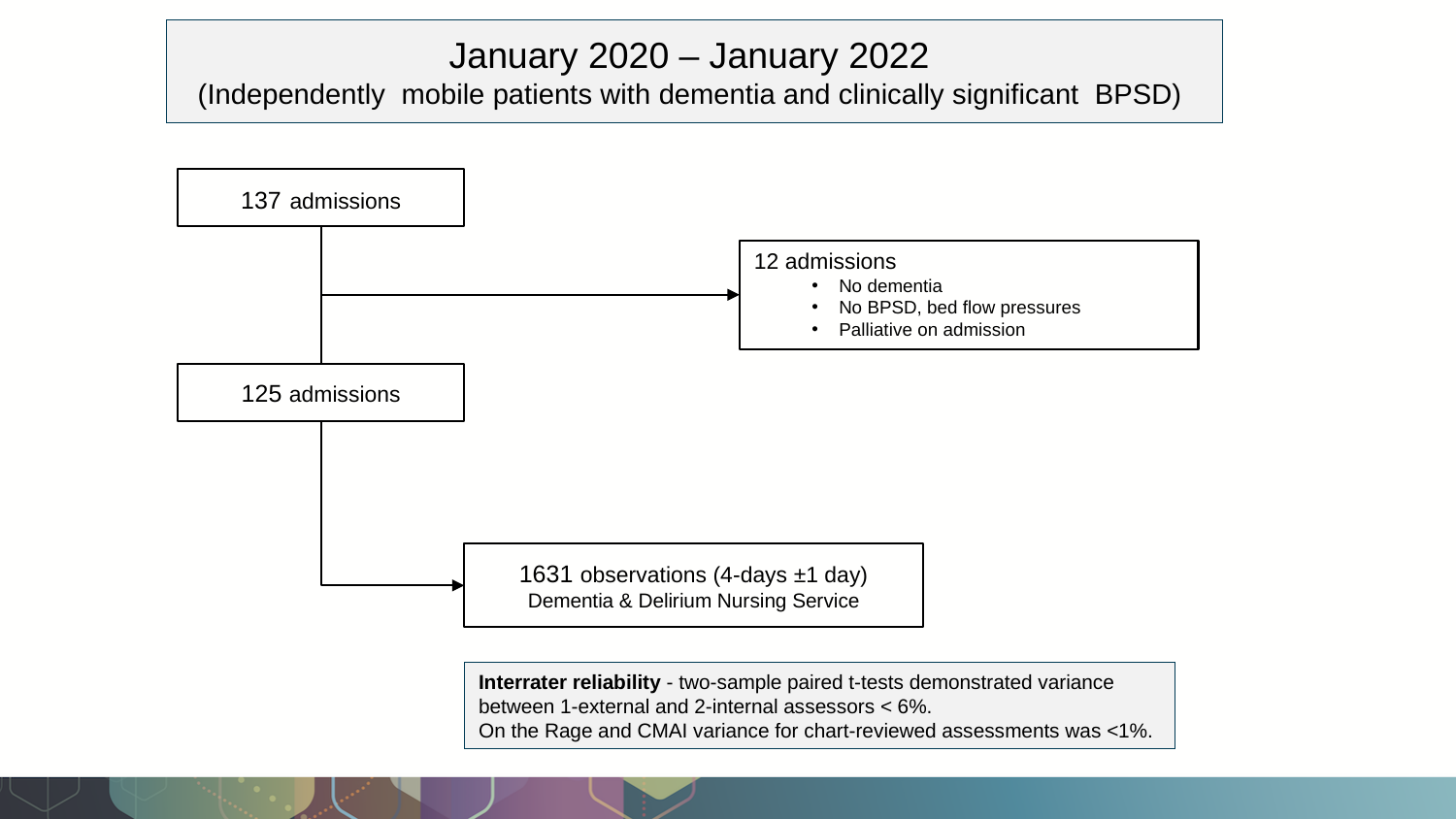

# January 2020 – January 2022 (Independently  mobile patients with dementia and clinically significant  BPSD)
137 admissions
12 admissions
No dementia
No BPSD, bed flow pressures
Palliative on admission
125 admissions
1631 observations (4-days ±1 day)
Dementia & Delirium Nursing Service
Interrater reliability - two-sample paired t-tests demonstrated variance between 1-external and 2-internal assessors < 6%.
On the Rage and CMAI variance for chart-reviewed assessments was <1%.